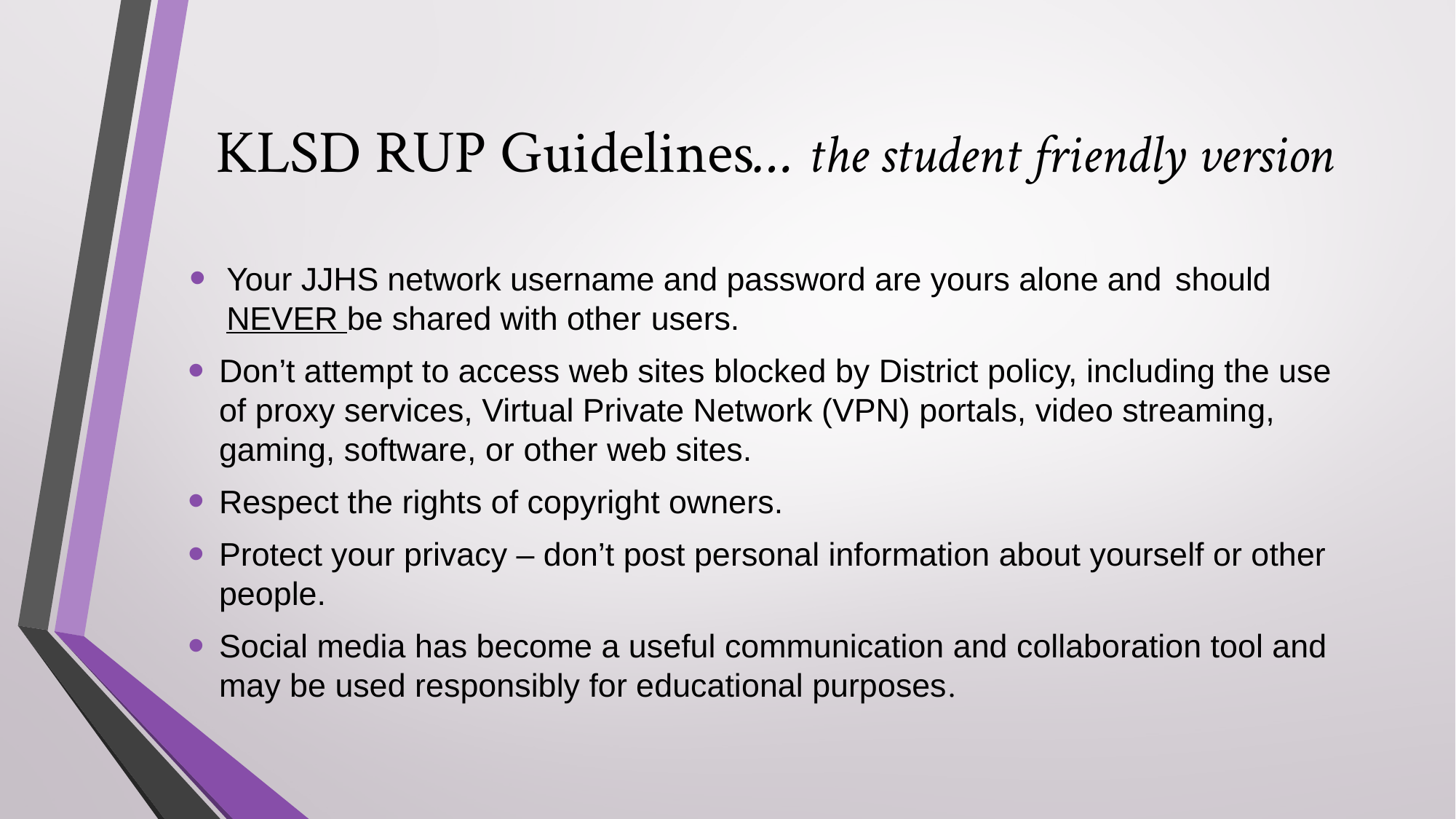

# KLSD RUP Guidelines… the student friendly version
Your JJHS network username and password are yours alone and should NEVER be shared with other users.
Don’t attempt to access web sites blocked by District policy, including the use of proxy services, Virtual Private Network (VPN) portals, video streaming, gaming, software, or other web sites.
Respect the rights of copyright owners.
Protect your privacy – don’t post personal information about yourself or other people.
Social media has become a useful communication and collaboration tool and may be used responsibly for educational purposes.